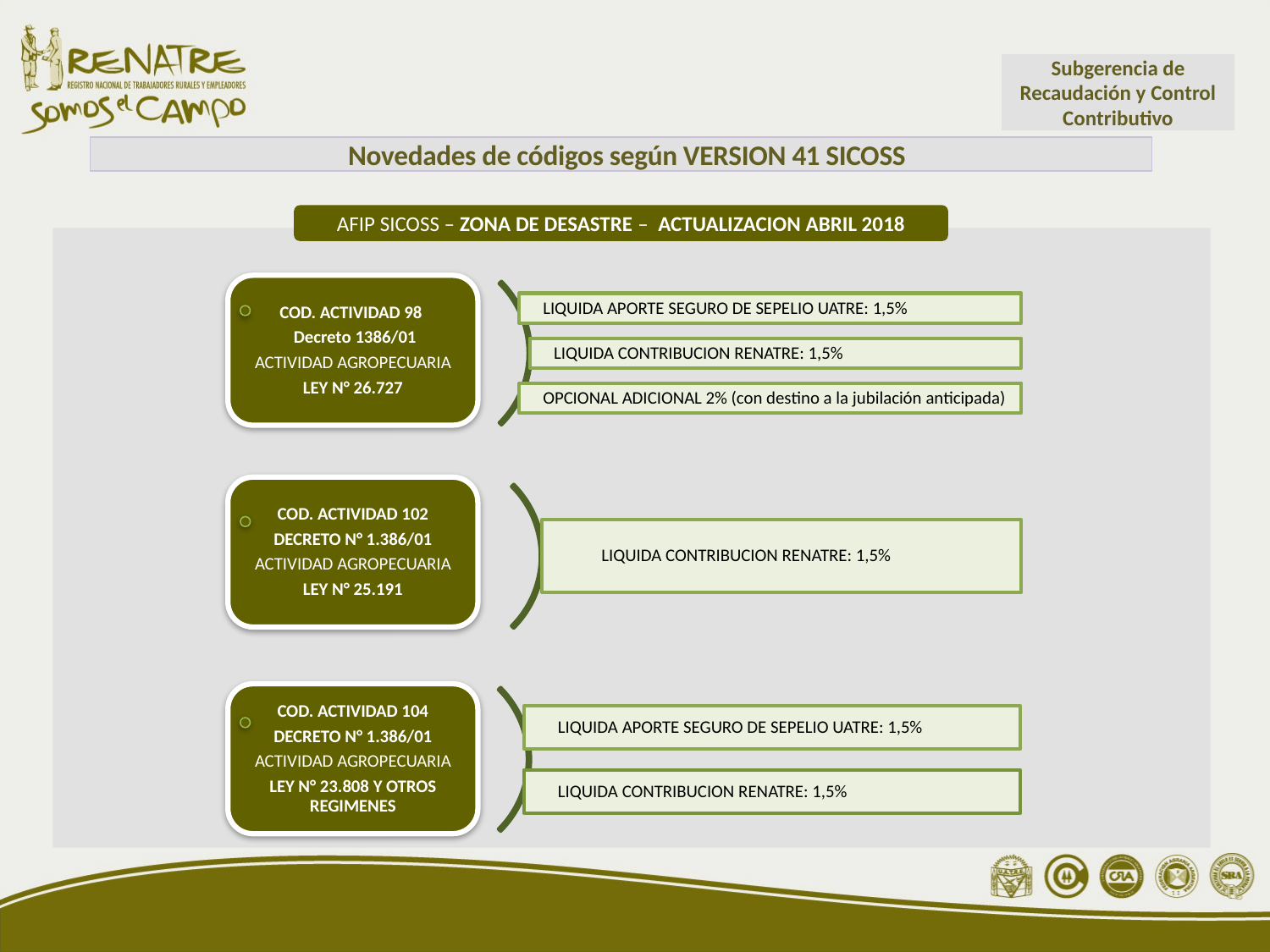

Novedades de códigos según VERSION 41 SICOSS
AFIP SICOSS – ZONA DE DESASTRE –  ACTUALIZACION ABRIL 2018

COD. ACTIVIDAD 98
 Decreto 1386/01
ACTIVIDAD AGROPECUARIA
LEY N° 26.727
LIQUIDA APORTE SEGURO DE SEPELIO UATRE: 1,5%
LIQUIDA CONTRIBUCION RENATRE: 1,5%
OPCIONAL ADICIONAL 2% (con destino a la jubilación anticipada)

COD. ACTIVIDAD 102
DECRETO N° 1.386/01
ACTIVIDAD AGROPECUARIA
LEY N° 25.191
LIQUIDA CONTRIBUCION RENATRE: 1,5%

COD. ACTIVIDAD 104
DECRETO N° 1.386/01
ACTIVIDAD AGROPECUARIA
LEY N° 23.808 Y OTROS REGIMENES
LIQUIDA APORTE SEGURO DE SEPELIO UATRE: 1,5%
LIQUIDA CONTRIBUCION RENATRE: 1,5%